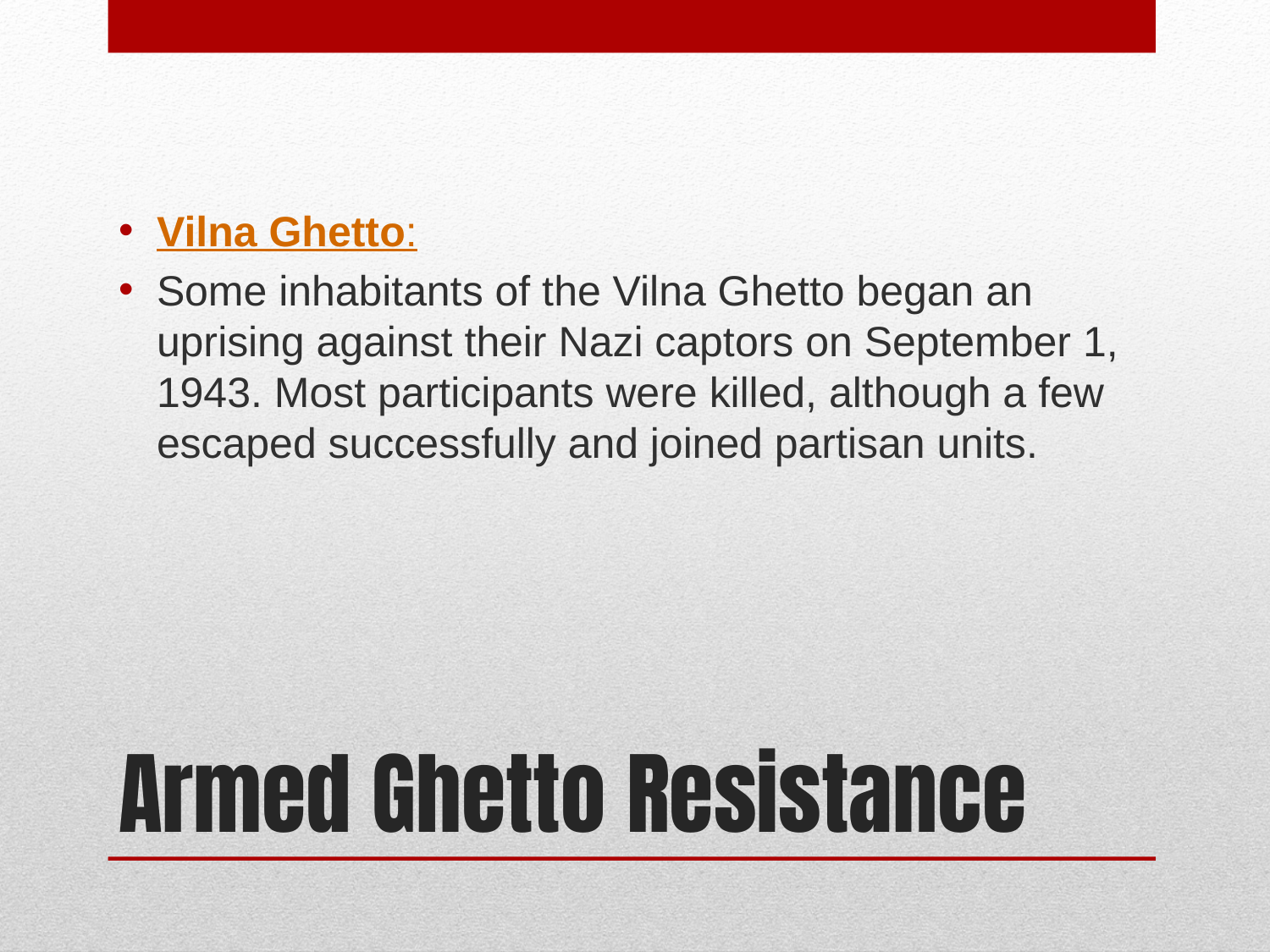

Vilna Ghetto:
Some inhabitants of the Vilna Ghetto began an uprising against their Nazi captors on September 1, 1943. Most participants were killed, although a few escaped successfully and joined partisan units.

# Armed Ghetto Resistance